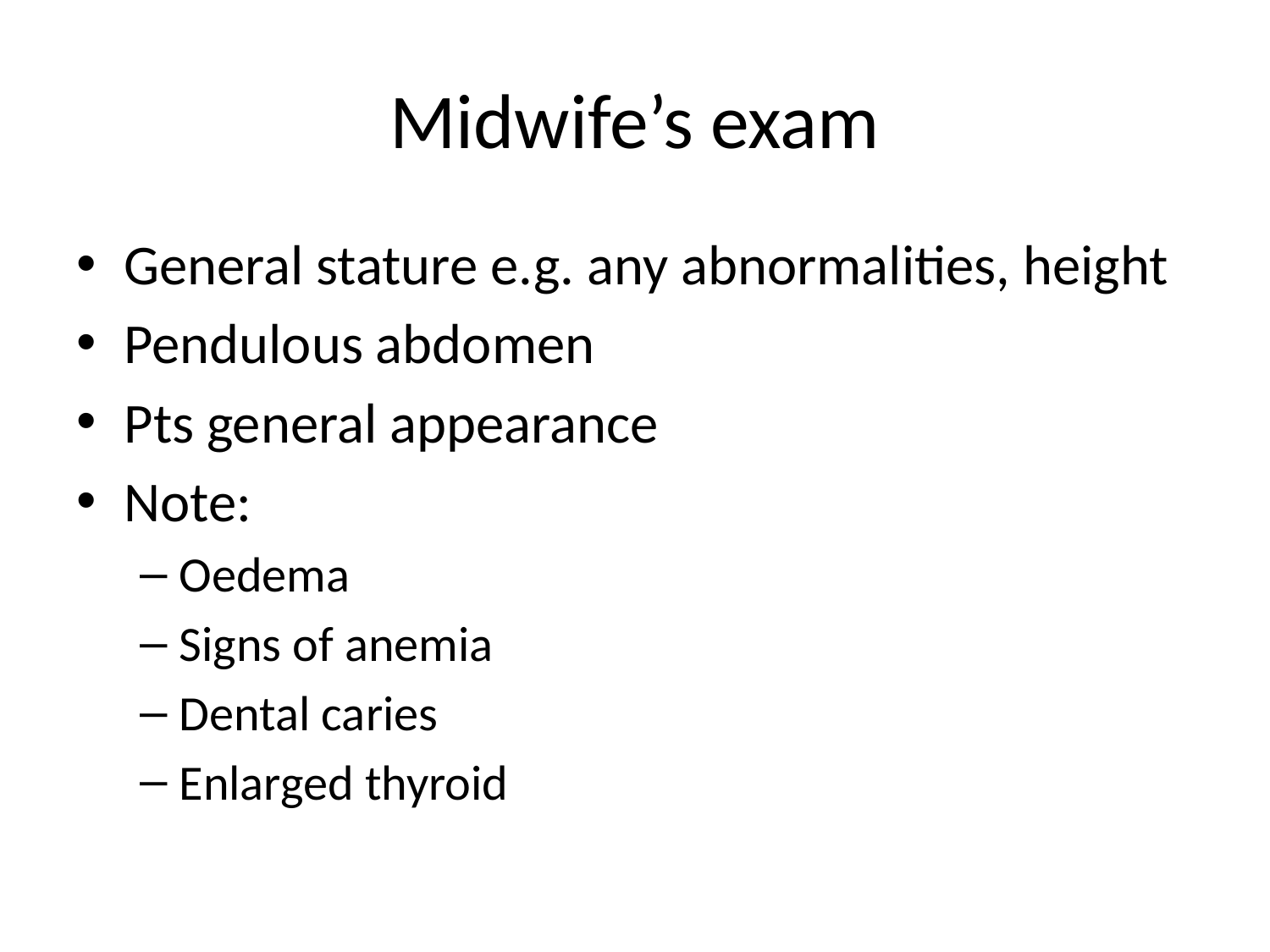

# Midwife’s exam
General stature e.g. any abnormalities, height
Pendulous abdomen
Pts general appearance
Note:
Oedema
Signs of anemia
Dental caries
Enlarged thyroid